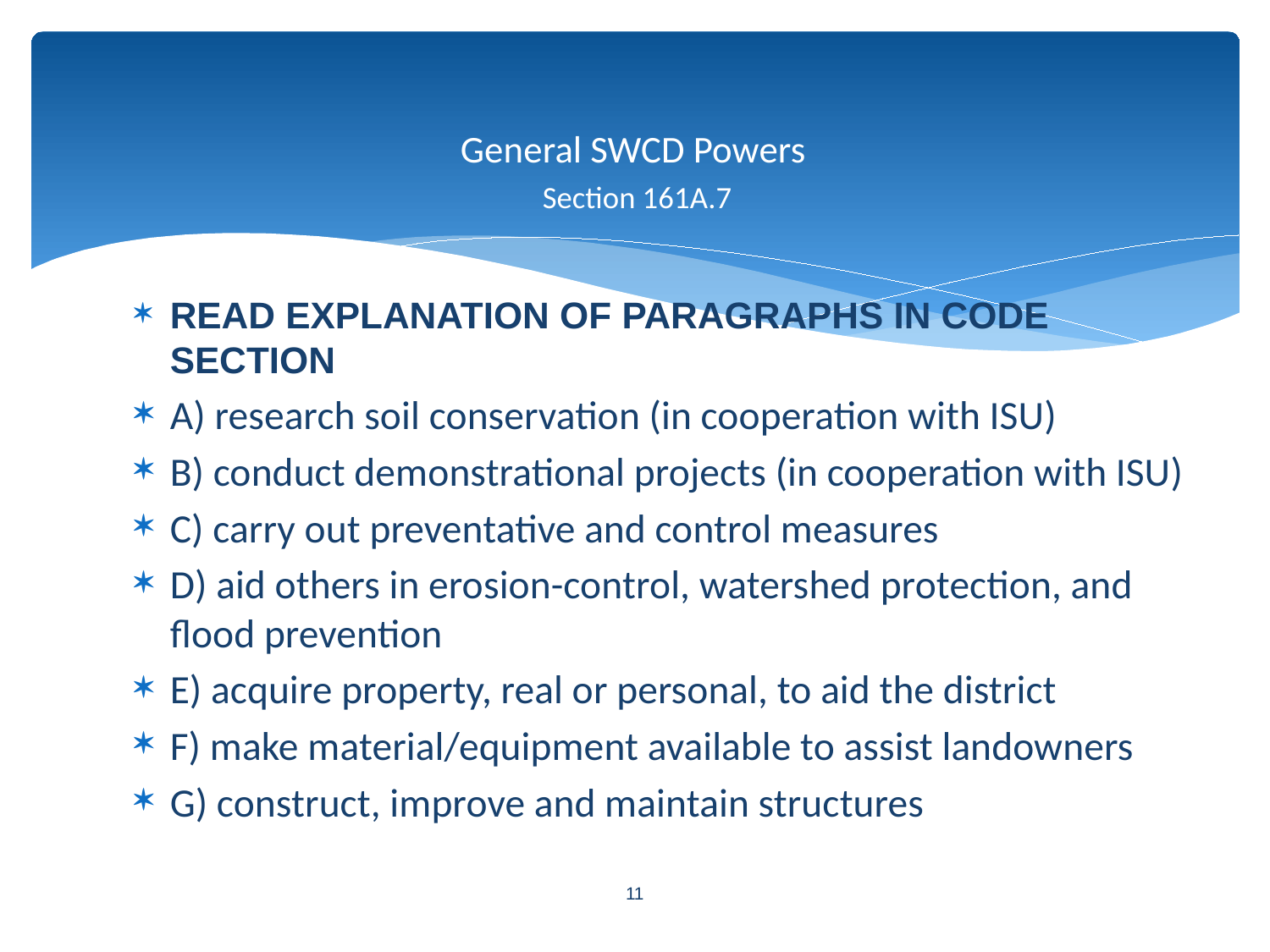

# General SWCD Powers Section 161A.7
READ EXPLANATION OF PARAGRAPHS IN CODE SECTION
A) research soil conservation (in cooperation with ISU)
B) conduct demonstrational projects (in cooperation with ISU)
C) carry out preventative and control measures
D) aid others in erosion-control, watershed protection, and flood prevention
E) acquire property, real or personal, to aid the district
F) make material/equipment available to assist landowners
G) construct, improve and maintain structures

11